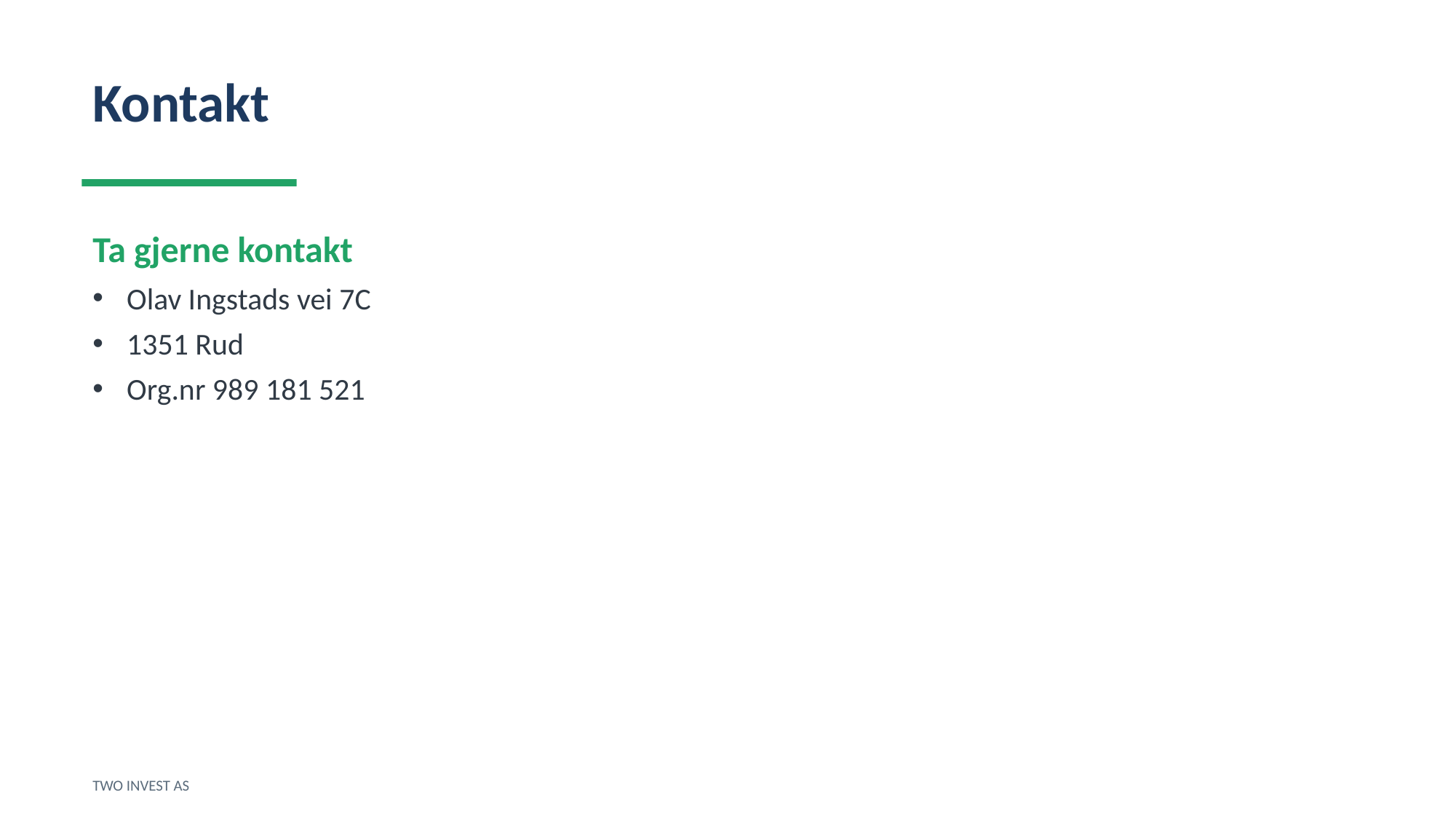

Kontakt

Ta gjerne kontakt
Olav Ingstads vei 7C
1351 Rud
Org.nr 989 181 521
TWO INVEST AS